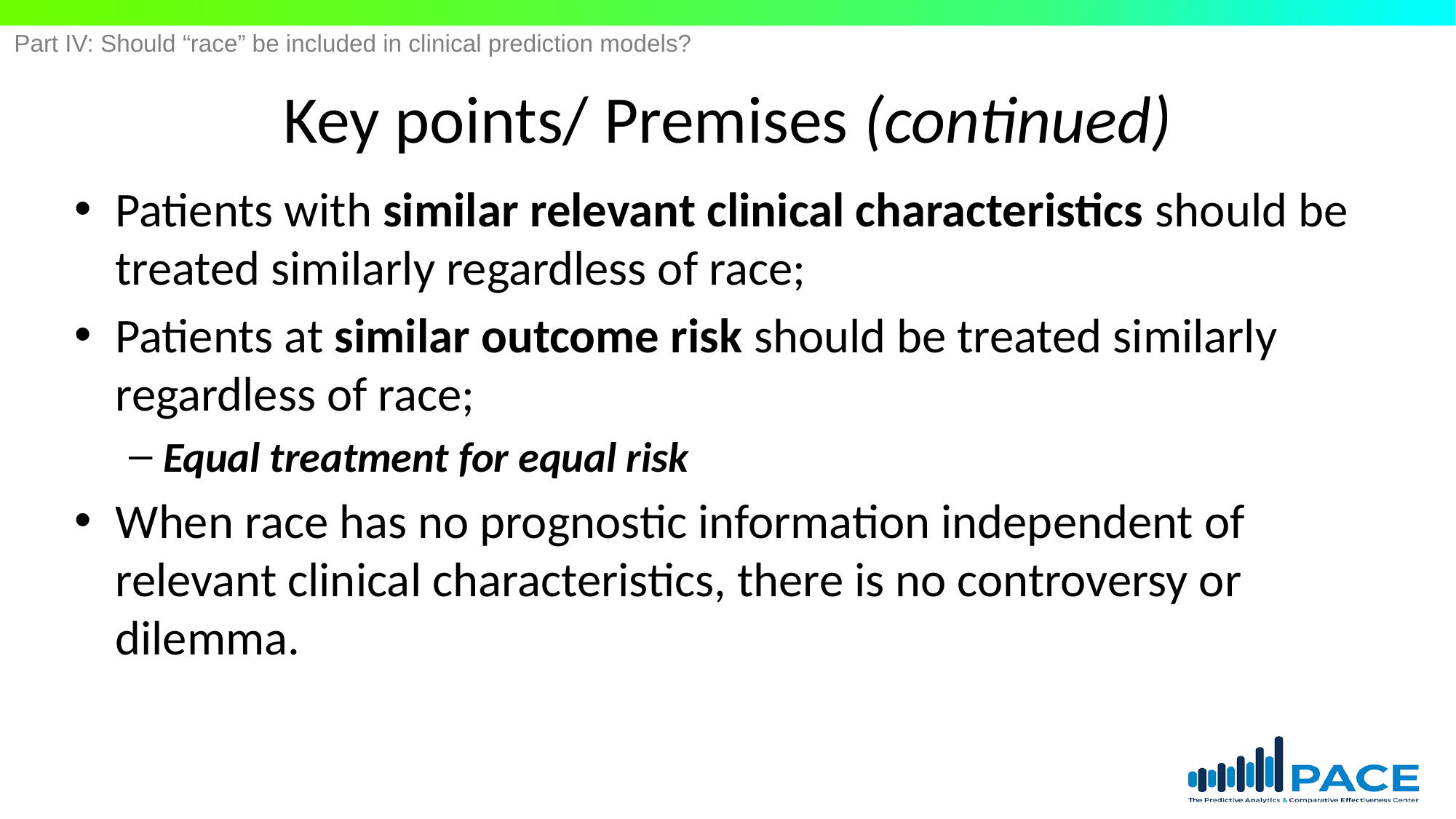

Part IV: Should “race” be included in clinical prediction models?
# Key points/ Premises (continued)
Patients with similar relevant clinical characteristics should be treated similarly regardless of race;
Patients at similar outcome risk should be treated similarly regardless of race;
Equal treatment for equal risk
When race has no prognostic information independent of relevant clinical characteristics, there is no controversy or dilemma.